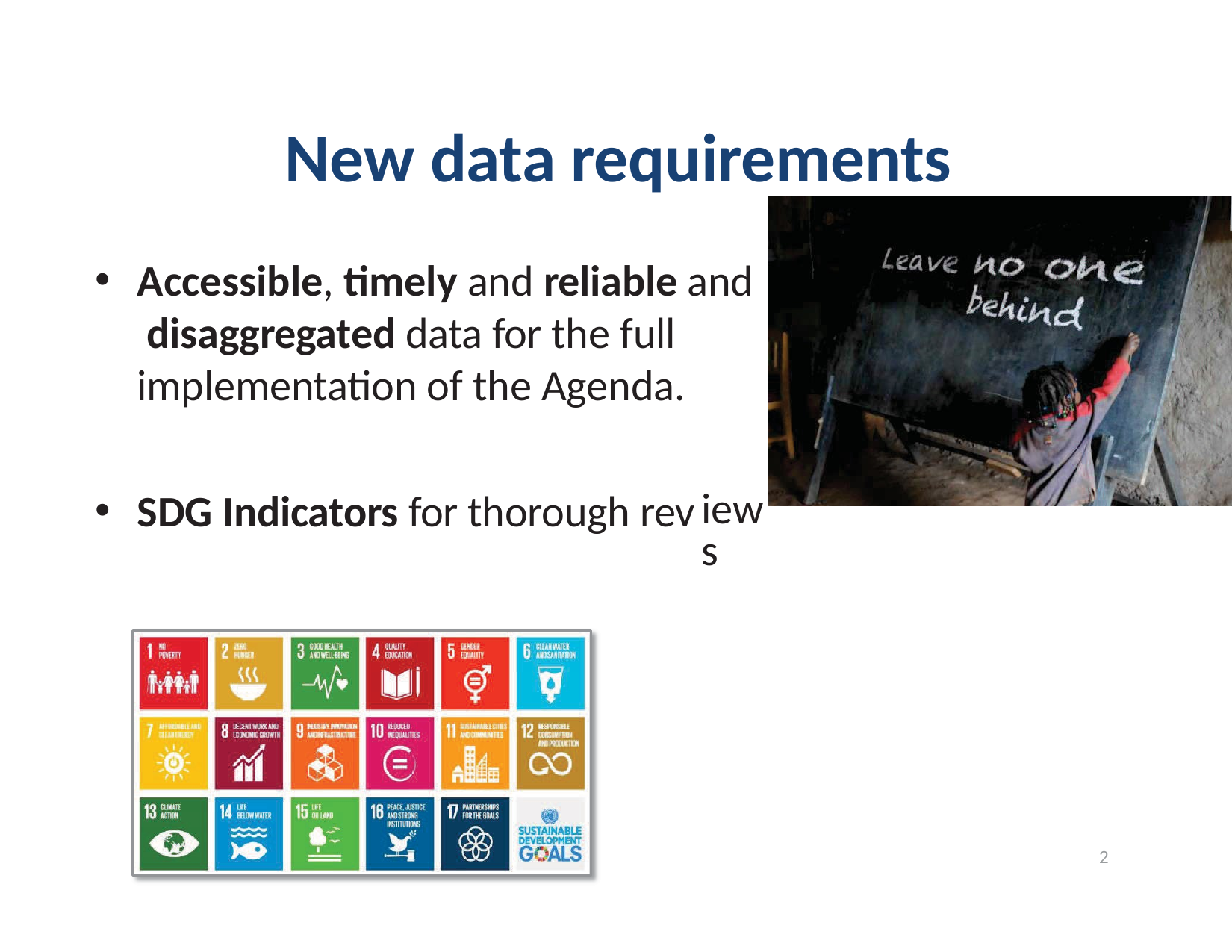

# New data requirements

Accessible, timely and reliable and  disaggregated data for the full  implementation of the Agenda.

SDG Indicators for thorough rev
iews

2